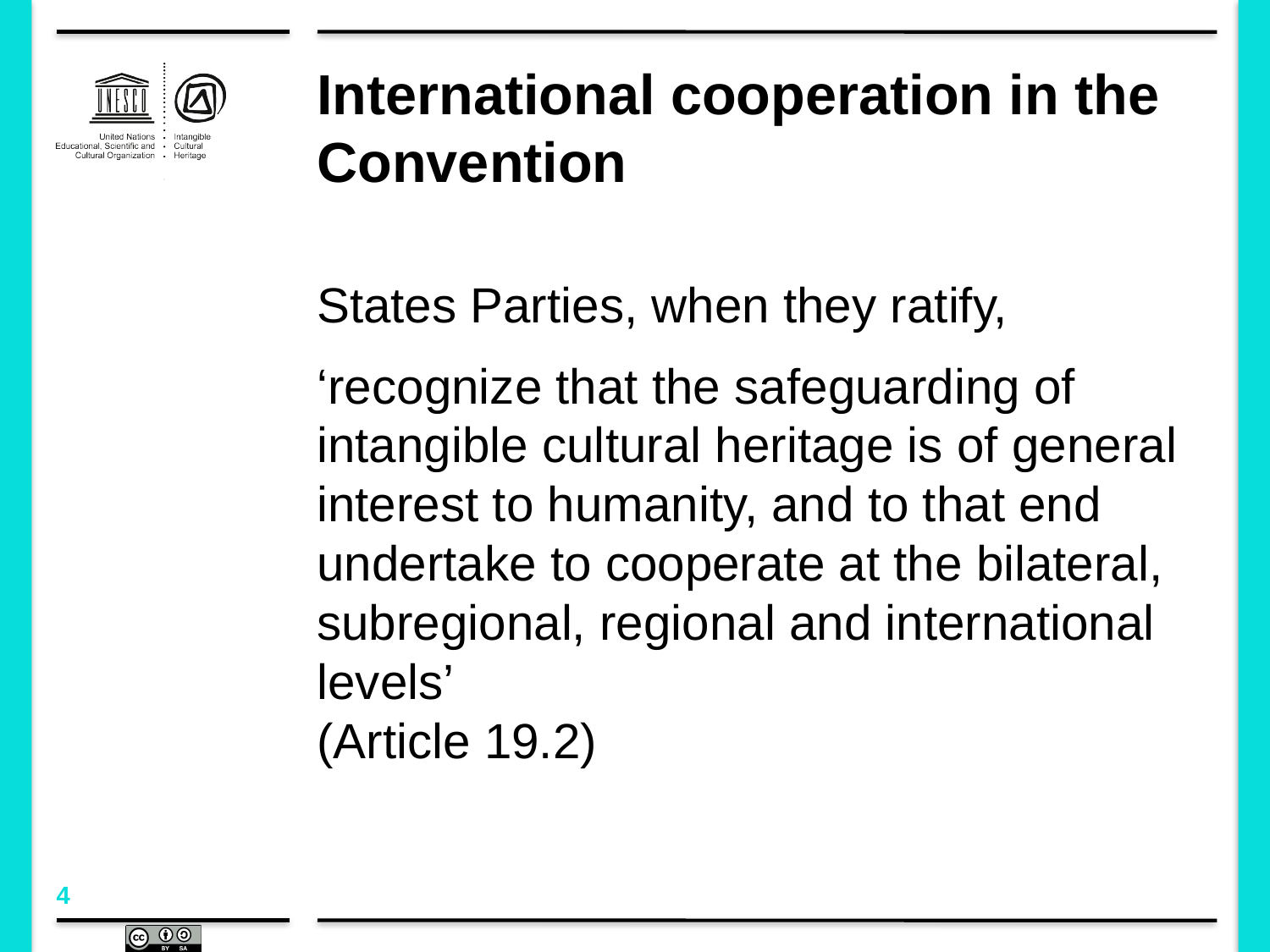

# International cooperation in the Convention
States Parties, when they ratify,
‘recognize that the safeguarding of intangible cultural heritage is of general interest to humanity, and to that end undertake to cooperate at the bilateral, subregional, regional and international levels’
(Article 19.2)